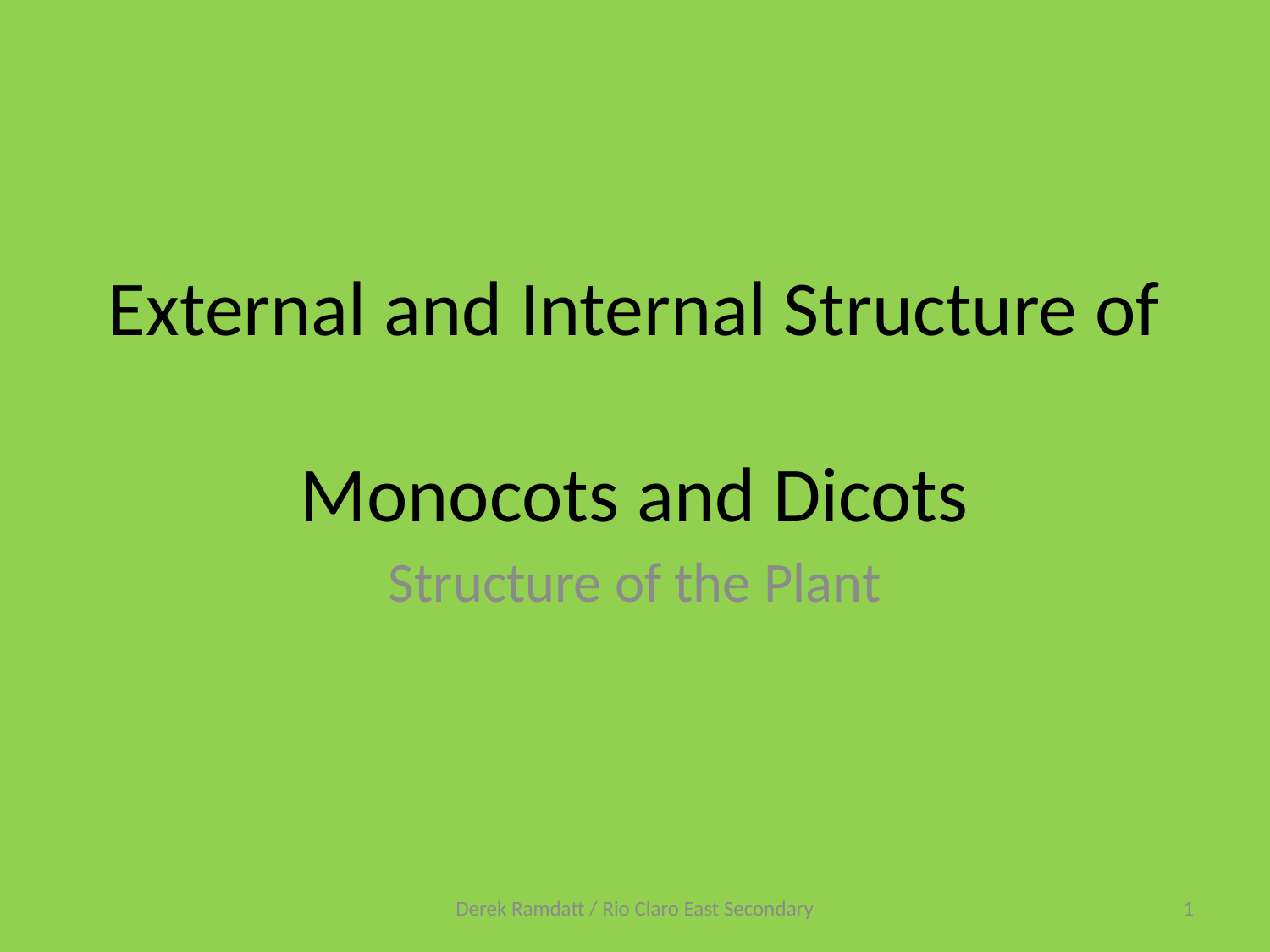

# External and Internal Structure of Monocots and Dicots
Structure of the Plant
Derek Ramdatt / Rio Claro East Secondary
1